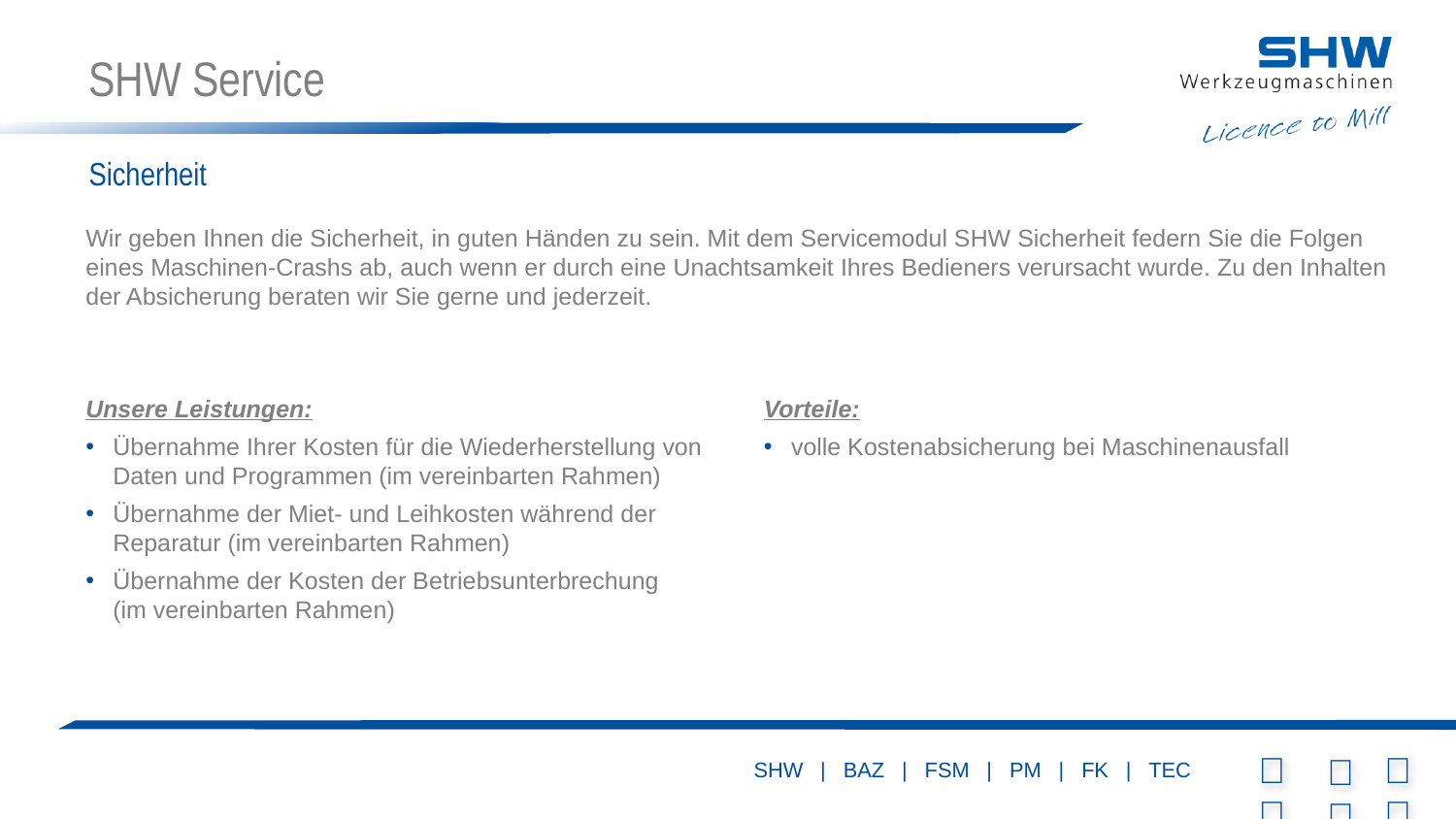

# SHW Service
Sicherheit
Wir geben Ihnen die Sicherheit, in guten Händen zu sein. Mit dem Servicemodul SHW Sicherheit federn Sie die Folgen eines Maschinen-Crashs ab, auch wenn er durch eine Unachtsamkeit Ihres Bedieners verursacht wurde. Zu den Inhalten der Absicherung beraten wir Sie gerne und jederzeit.
Unsere Leistungen:
Übernahme Ihrer Kosten für die Wiederherstellung von Daten und Programmen (im vereinbarten Rahmen)
Übernahme der Miet- und Leihkosten während der Reparatur (im vereinbarten Rahmen)
Übernahme der Kosten der Betriebsunterbrechung      (im vereinbarten Rahmen)
Vorteile:
volle Kostenabsicherung bei Maschinenausfall